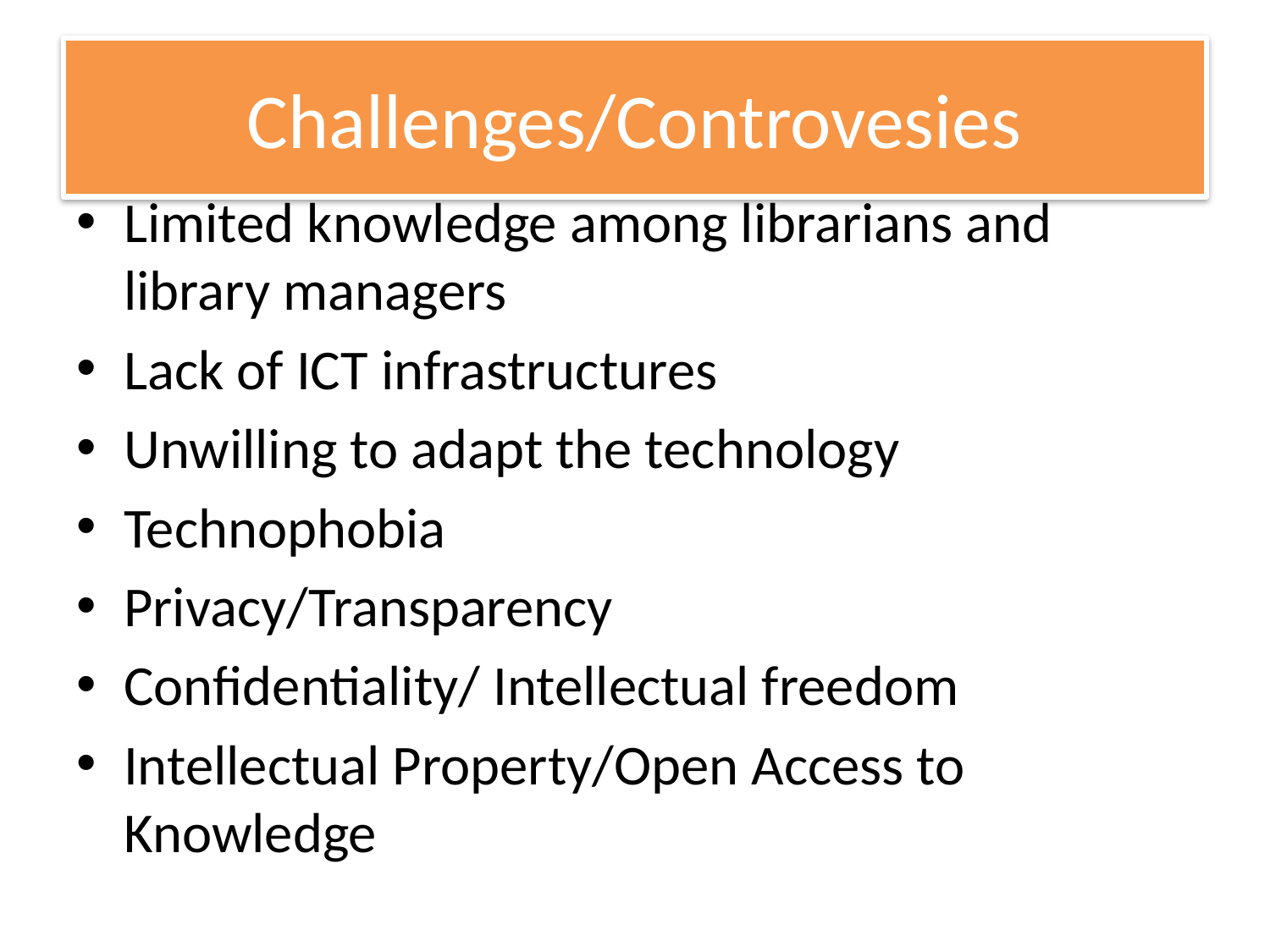

# Challenges/Controvesies
Limited knowledge among librarians and library managers
Lack of ICT infrastructures
Unwilling to adapt the technology
Technophobia
Privacy/Transparency
Confidentiality/ Intellectual freedom
Intellectual Property/Open Access to Knowledge